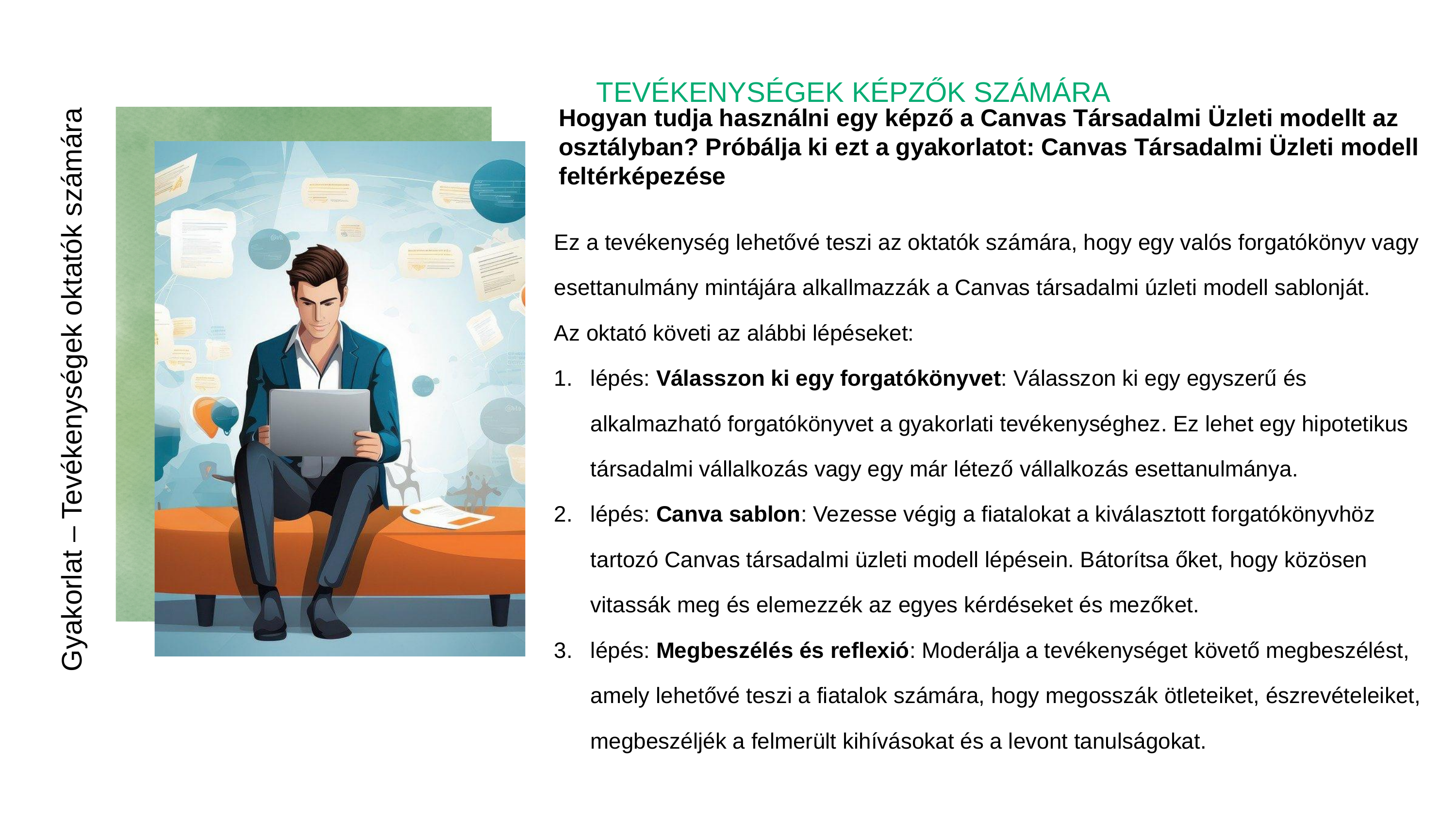

TEVÉKENYSÉGEK KÉPZŐK SZÁMÁRA
Hogyan tudja használni egy képző a Canvas Társadalmi Üzleti modellt az osztályban? Próbálja ki ezt a gyakorlatot: Canvas Társadalmi Üzleti modell feltérképezése

Ez a tevékenység lehetővé teszi az oktatók számára, hogy egy valós forgatókönyv vagy esettanulmány mintájára alkallmazzák a Canvas társadalmi úzleti modell sablonját.
Az oktató követi az alábbi lépéseket:
lépés: Válasszon ki egy forgatókönyvet: Válasszon ki egy egyszerű és alkalmazható forgatókönyvet a gyakorlati tevékenységhez. Ez lehet egy hipotetikus társadalmi vállalkozás vagy egy már létező vállalkozás esettanulmánya.
lépés: Canva sablon: Vezesse végig a fiatalokat a kiválasztott forgatókönyvhöz tartozó Canvas társadalmi üzleti modell lépésein. Bátorítsa őket, hogy közösen vitassák meg és elemezzék az egyes kérdéseket és mezőket.
lépés: Megbeszélés és reflexió: Moderálja a tevékenységet követő megbeszélést, amely lehetővé teszi a fiatalok számára, hogy megosszák ötleteiket, észrevételeiket, megbeszéljék a felmerült kihívásokat és a levont tanulságokat.

Ez a gyakorlati tevékenység elősegíti a kritikus gondolkodást, a problémamegoldást és a csapatmunkával kapcsolatos készségeket.
Gyakorlat – Tevékenységek oktatók számára